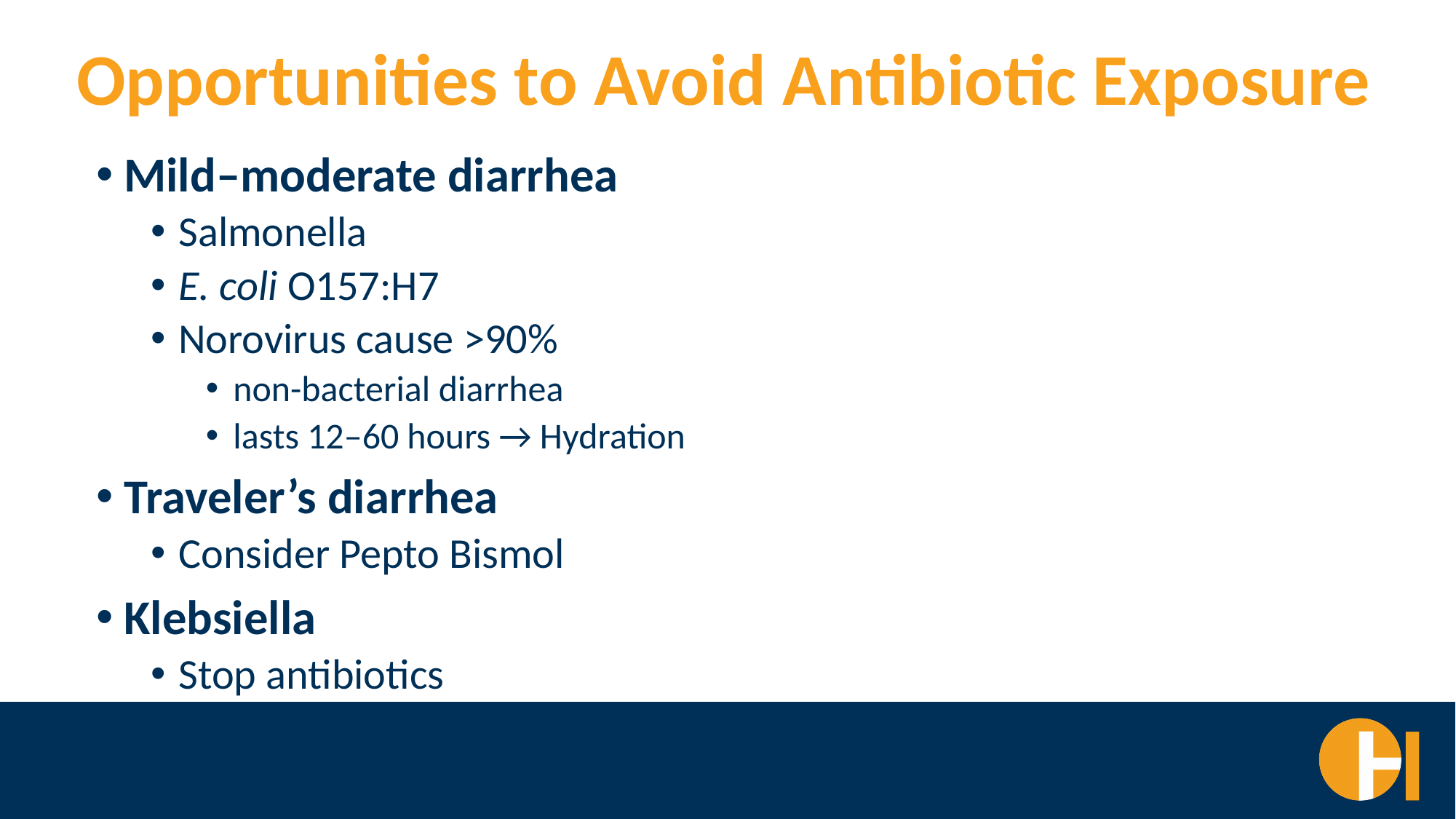

Opportunities to Avoid Antibiotic Exposure
Mild–moderate diarrhea
Salmonella
E. coli O157:H7
Norovirus cause >90%
non-bacterial diarrhea
lasts 12–60 hours → Hydration
Traveler’s diarrhea
Consider Pepto Bismol
Klebsiella
Stop antibiotics